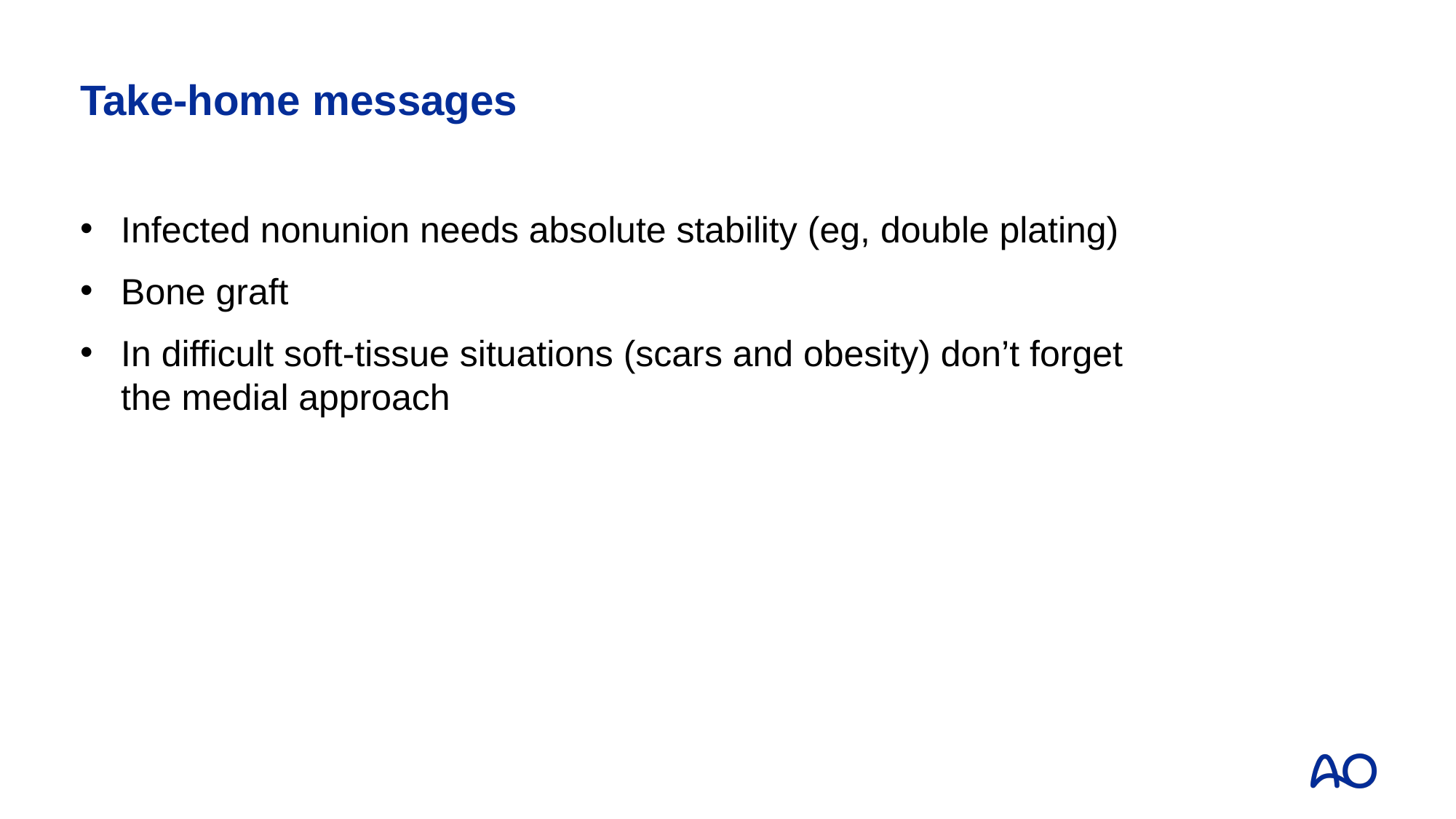

# Take-home messages
Infected nonunion needs absolute stability (eg, double plating)
Bone graft
In difficult soft-tissue situations (scars and obesity) don’t forget the medial approach